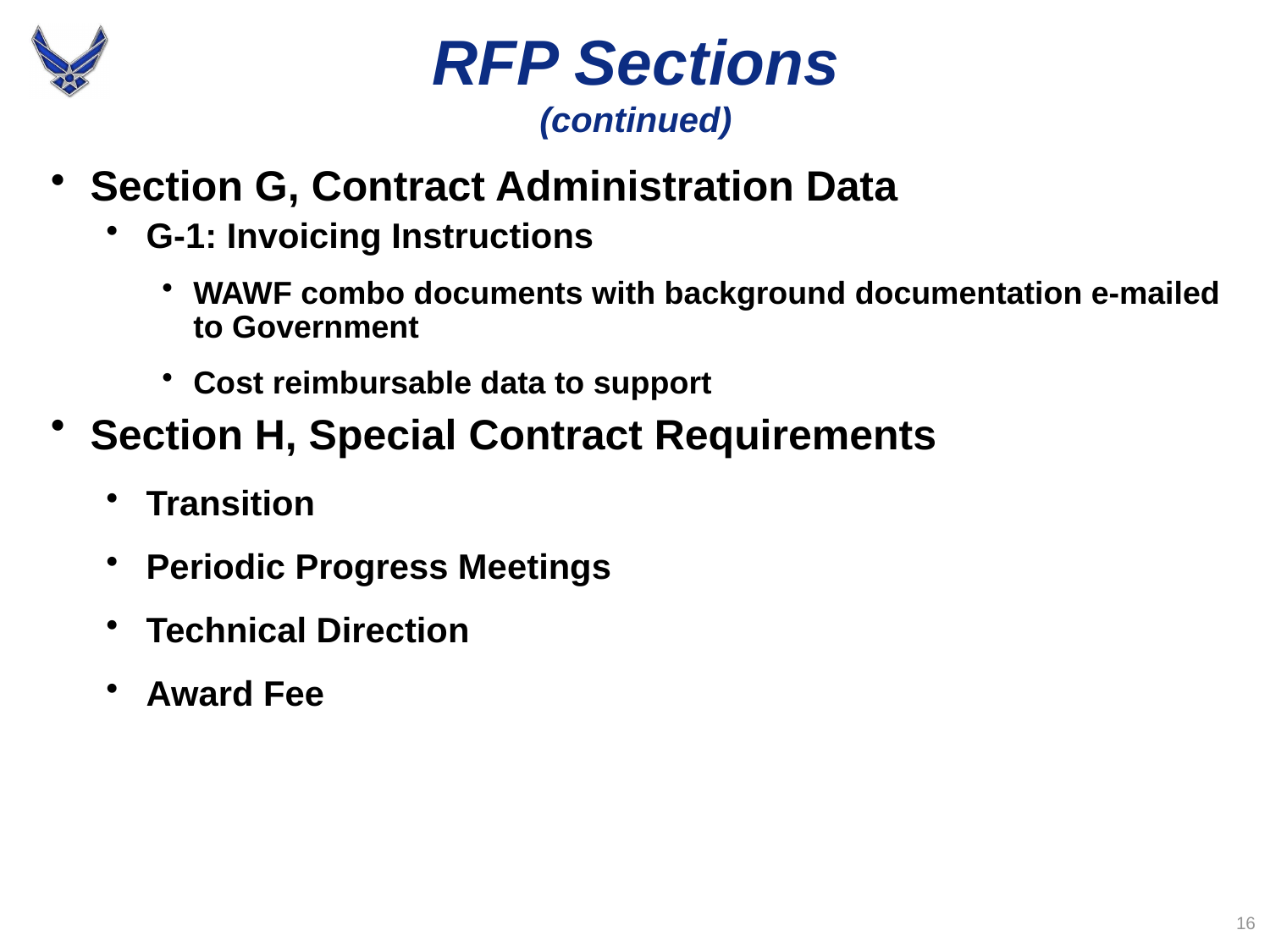

# RFP Sections (continued)
Section G, Contract Administration Data
G-1: Invoicing Instructions
WAWF combo documents with background documentation e-mailed to Government
Cost reimbursable data to support
Section H, Special Contract Requirements
Transition
Periodic Progress Meetings
Technical Direction
Award Fee

16